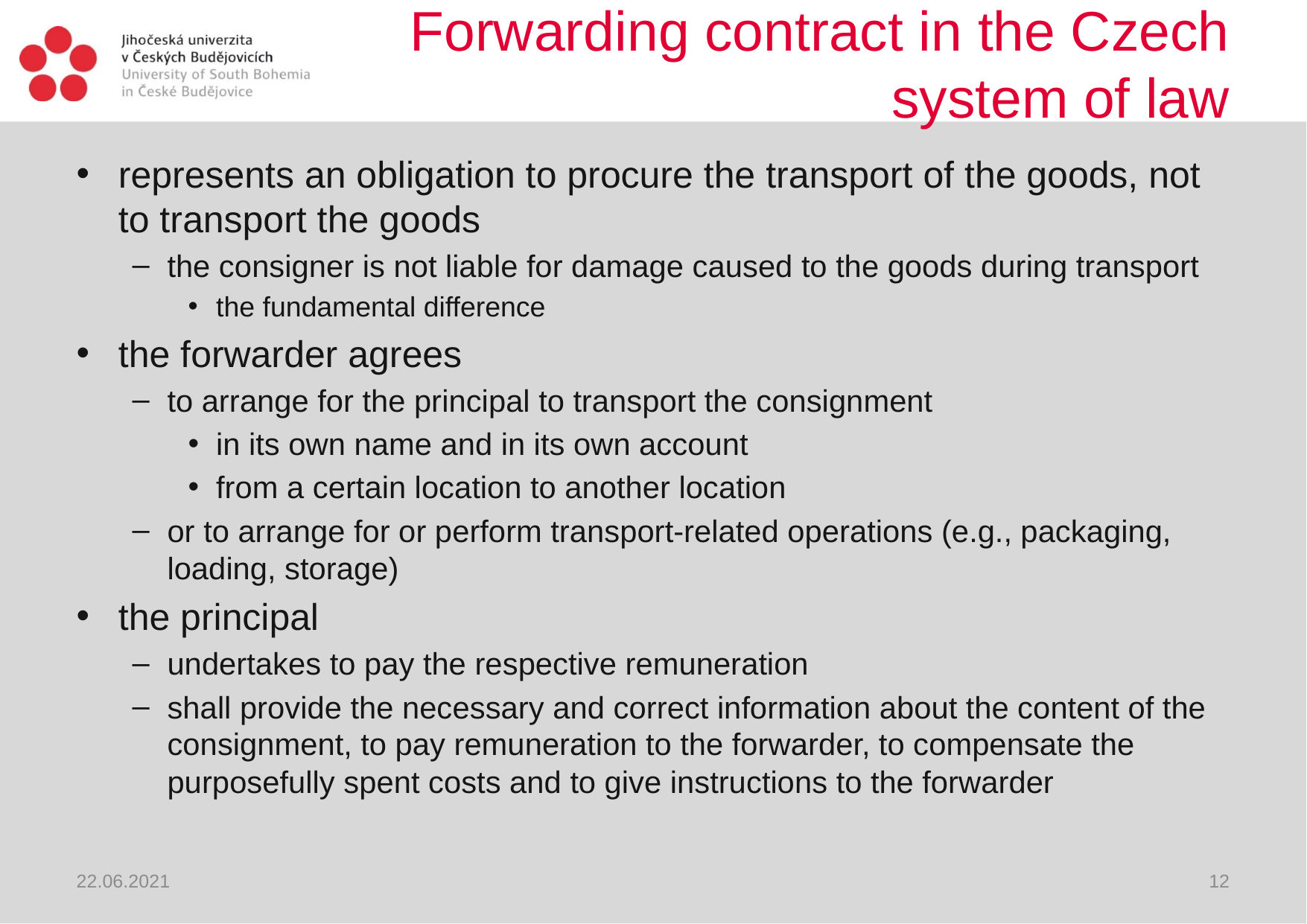

# Forwarding contract in the Czech system of law
represents an obligation to procure the transport of the goods, not to transport the goods
the consigner is not liable for damage caused to the goods during transport
the fundamental difference
the forwarder agrees
to arrange for the principal to transport the consignment
in its own name and in its own account
from a certain location to another location
or to arrange for or perform transport-related operations (e.g., packaging, loading, storage)
the principal
undertakes to pay the respective remuneration
shall provide the necessary and correct information about the content of the consignment, to pay remuneration to the forwarder, to compensate the purposefully spent costs and to give instructions to the forwarder

22.06.2021
12